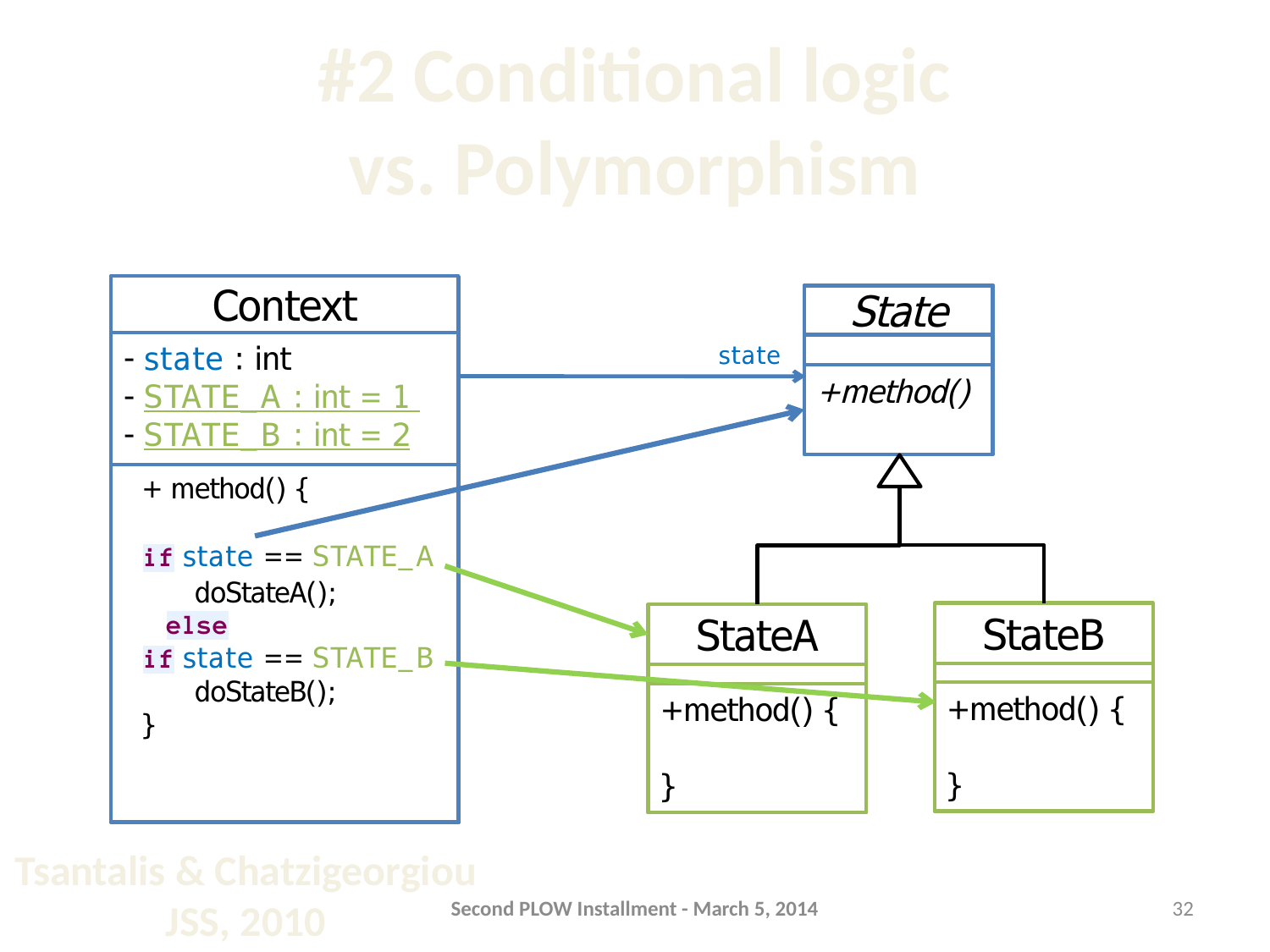

# #2 Conditional logic vs. Polymorphism

Context
+ method() {

}

- state : int
- STATE_A : int = 1
- STATE_B : int = 2

Context
+ method() {
state.method();
}

- type : int
- STATE_A : int = 1
- STATE_B : int = 2

State
+method()
state

if state == STATE_A

else
if state == STATE_B

   doStateA();
StateB

+method() {

}
StateA

+method() {

}
   doStateB();
Tsantalis & Chatzigeorgiou
JSS, 2010
Second PLOW Installment - March 5, 2014
32